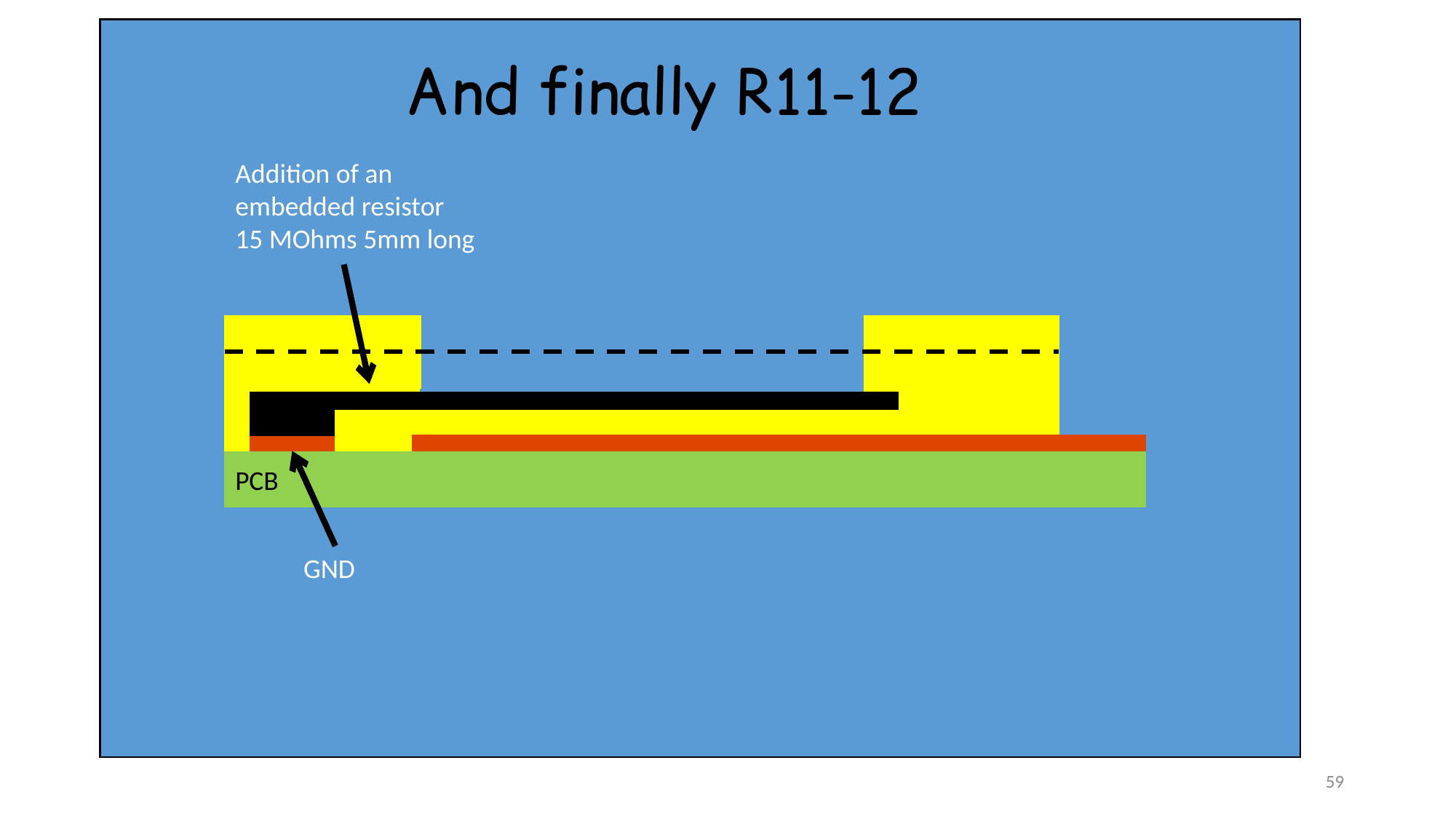

# And finally R11-12
Addition of an
embedded resistor
15 MOhms 5mm long

PCB
GND
59